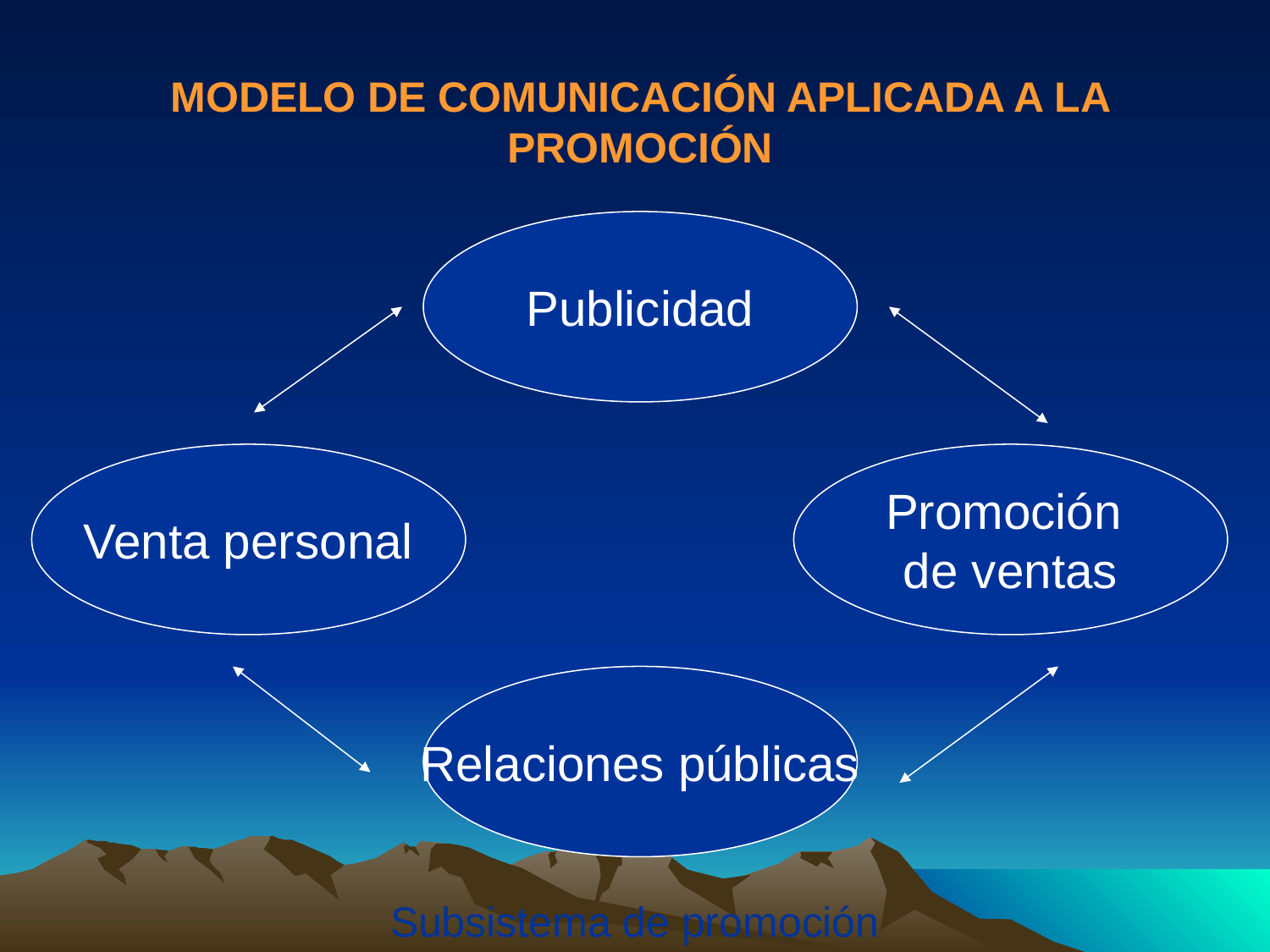

MODELO DE COMUNICACIÓN APLICADA A LA PROMOCIÓN
Publicidad

Venta personal
Promoción
de ventas

Relaciones públicas

Subsistema de promoción